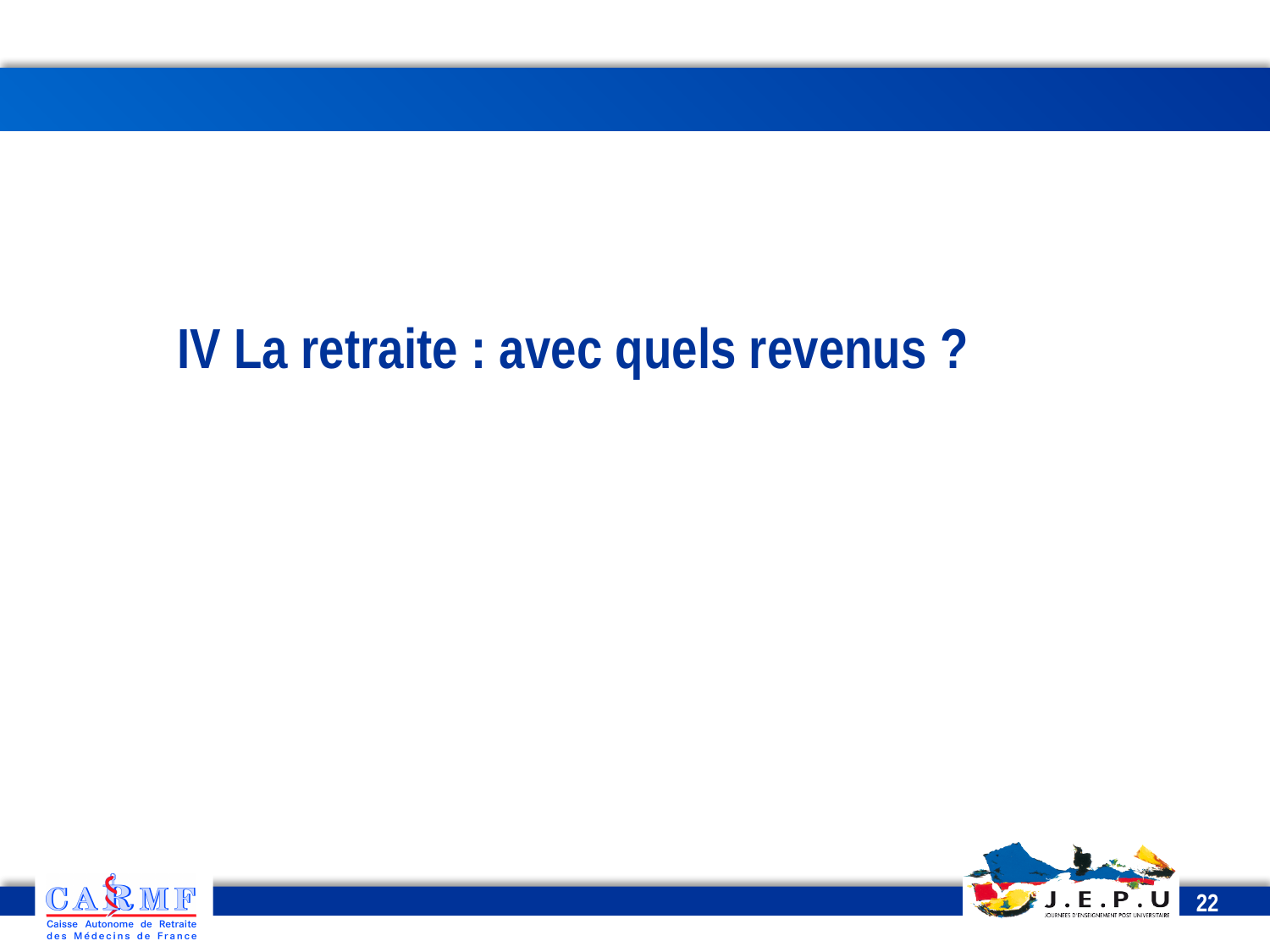

IV La retraite : avec quels revenus ?